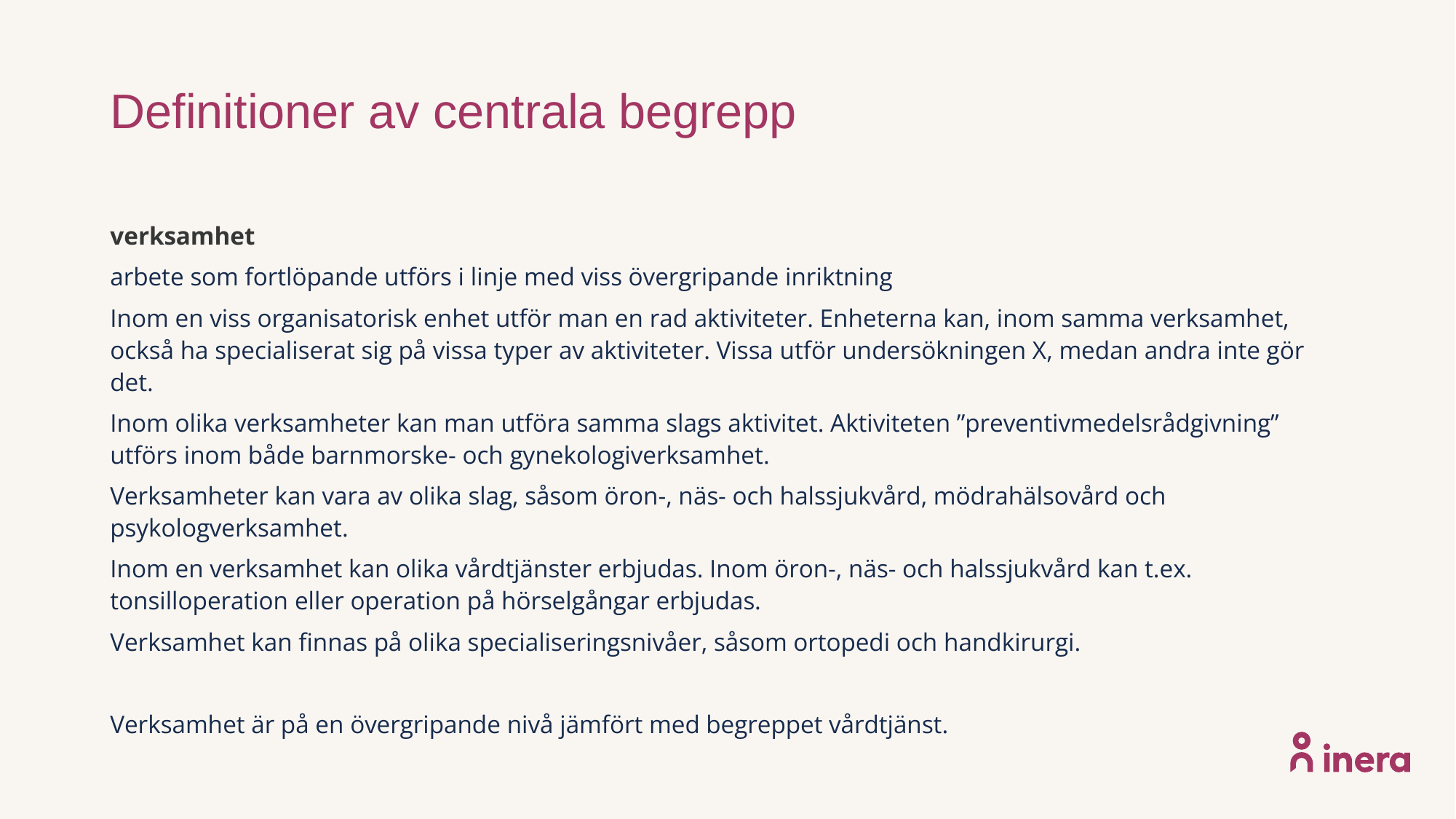

# Definitioner av centrala begrepp
verksamhet
arbete som fortlöpande utförs i linje med viss övergripande inriktning
Inom en viss organisatorisk enhet utför man en rad aktiviteter. Enheterna kan, inom samma verksamhet, också ha specialiserat sig på vissa typer av aktiviteter. Vissa utför undersökningen X, medan andra inte gör det.
Inom olika verksamheter kan man utföra samma slags aktivitet. Aktiviteten ”preventivmedelsrådgivning” utförs inom både barnmorske- och gynekologiverksamhet.
Verksamheter kan vara av olika slag, såsom öron-, näs- och halssjukvård, mödrahälsovård och psykologverksamhet.
Inom en verksamhet kan olika vårdtjänster erbjudas. Inom öron-, näs- och halssjukvård kan t.ex. tonsilloperation eller operation på hörselgångar erbjudas.
Verksamhet kan finnas på olika specialiseringsnivåer, såsom ortopedi och handkirurgi.

Verksamhet är på en övergripande nivå jämfört med begreppet vårdtjänst.